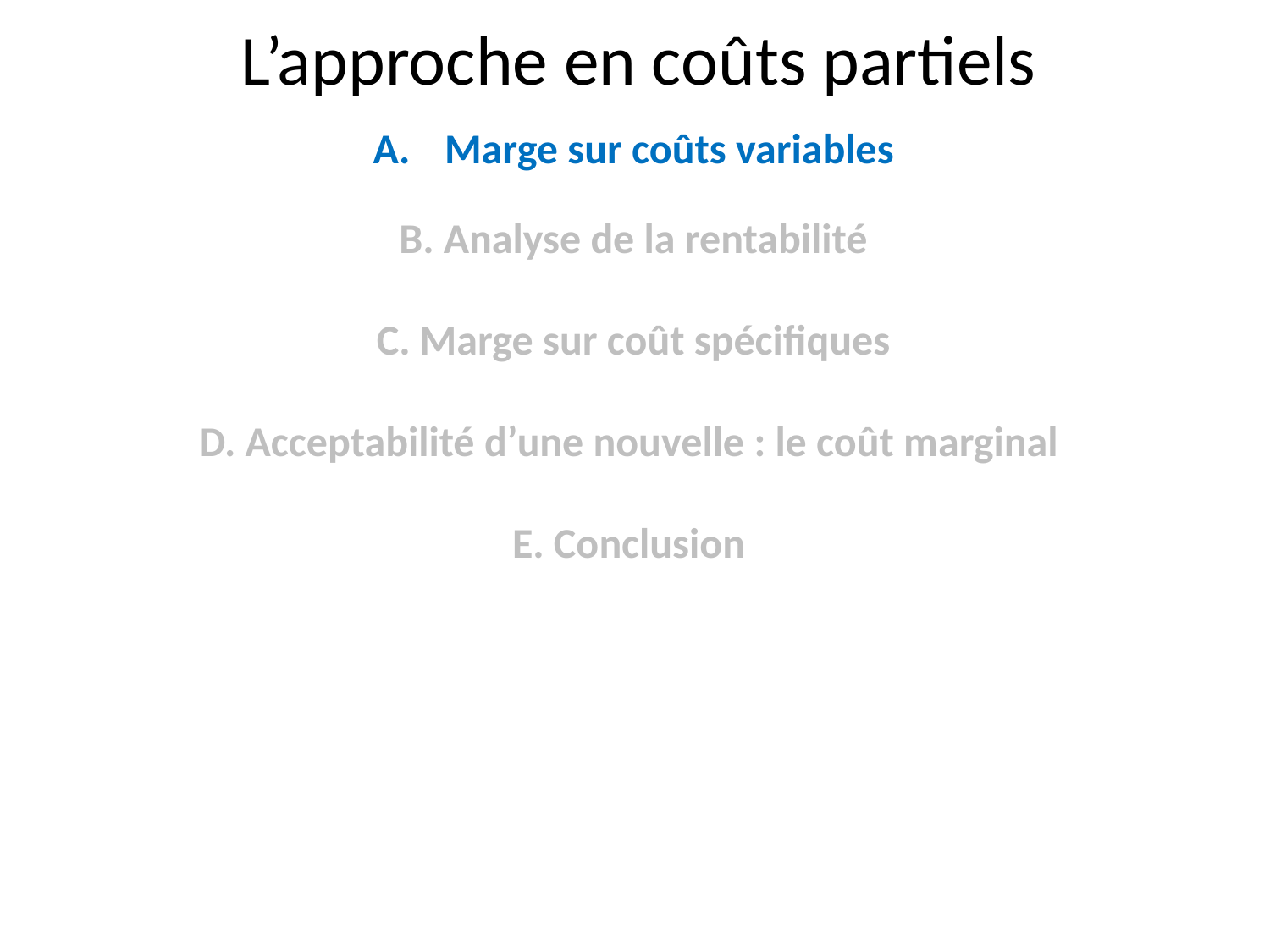

L’approche en coûts partiels
Marge sur coûts variables

B. Analyse de la rentabilité

C. Marge sur coût spécifiques

D. Acceptabilité d’une nouvelle : le coût marginal

E. Conclusion